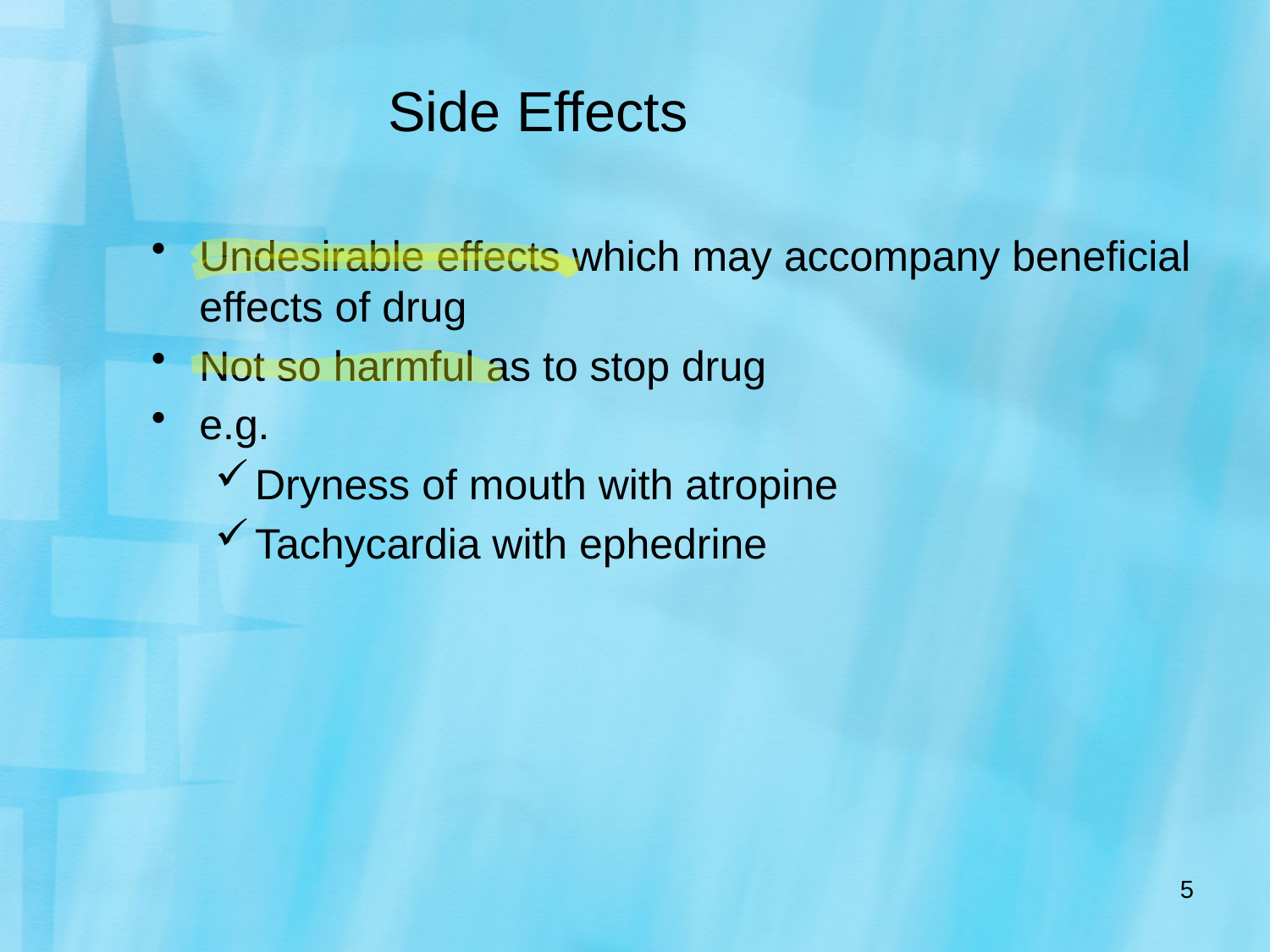

# Side Effects
Undesirable effects which may accompany beneficial effects of drug
Not so harmful as to stop drug
e.g.
Dryness of mouth with atropine
Tachycardia with ephedrine
5